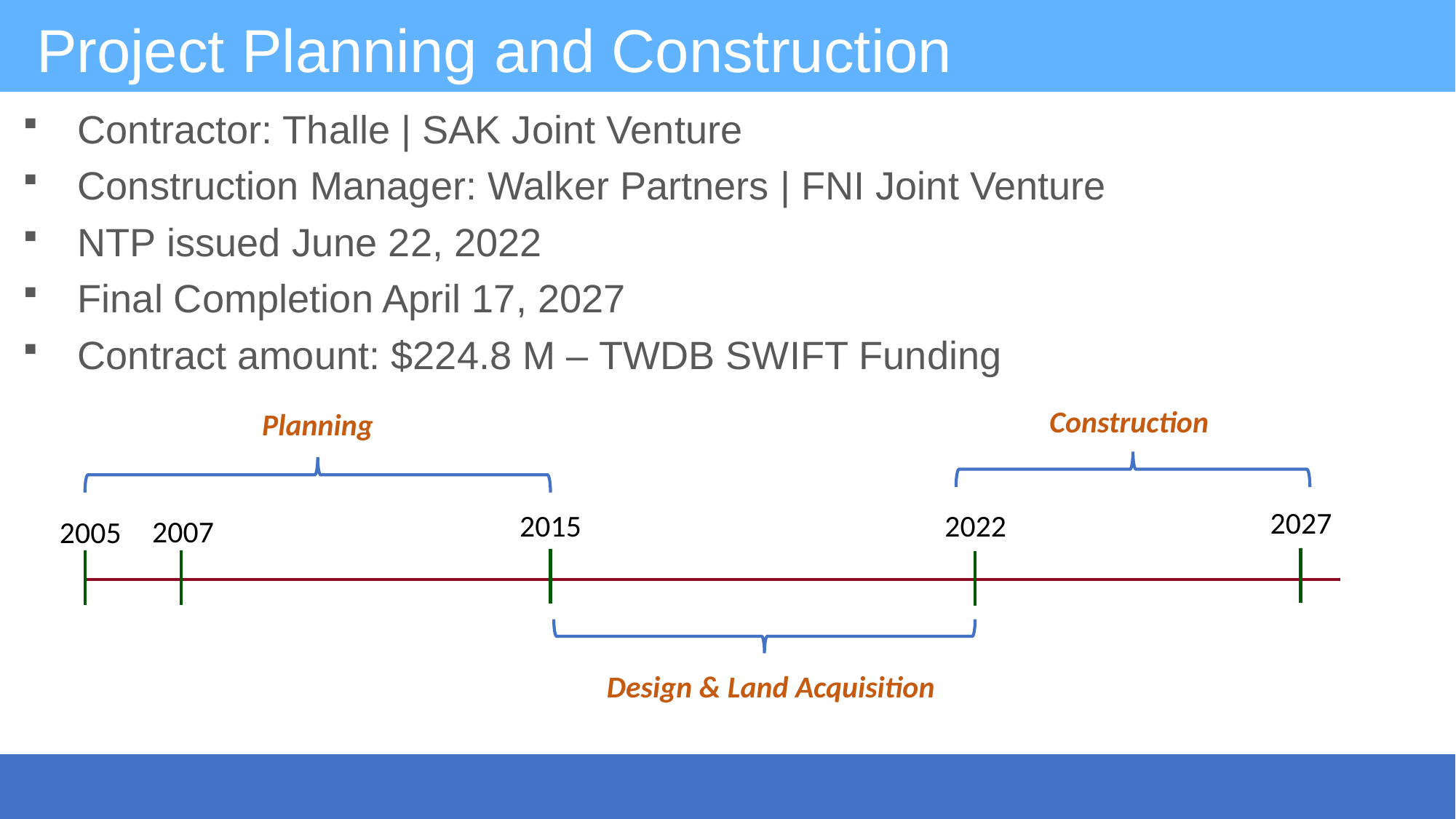

Project Planning and Construction
Contractor: Thalle | SAK Joint Venture
Construction Manager: Walker Partners | FNI Joint Venture
NTP issued June 22, 2022
Final Completion April 17, 2027
Contract amount: $224.8 M – TWDB SWIFT Funding

Construction
Planning

2027
2022
2015
2007
2005
Design & Land Acquisition